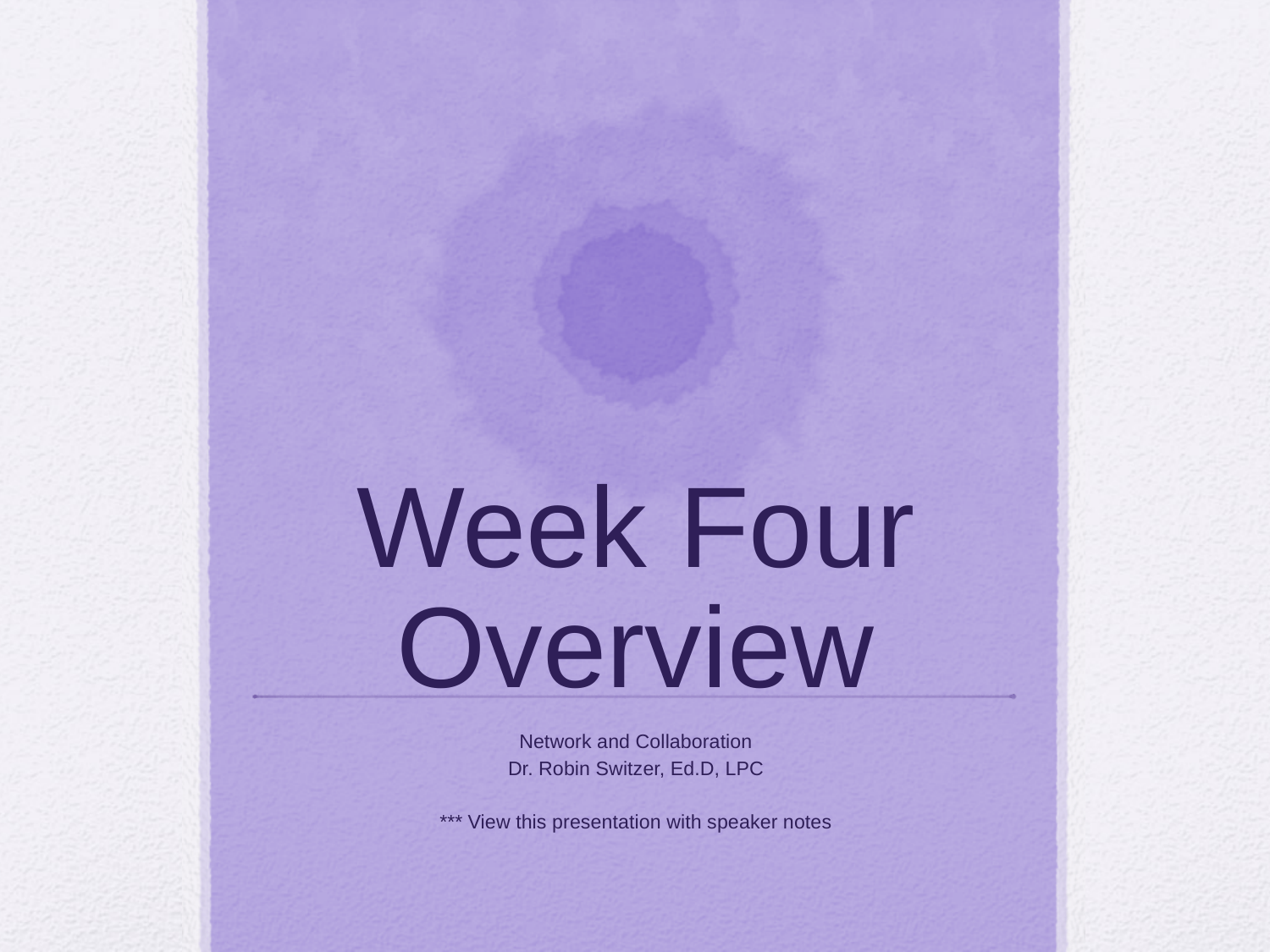

# Week Four Overview
Network and Collaboration
Dr. Robin Switzer, Ed.D, LPC

*** View this presentation with speaker notes